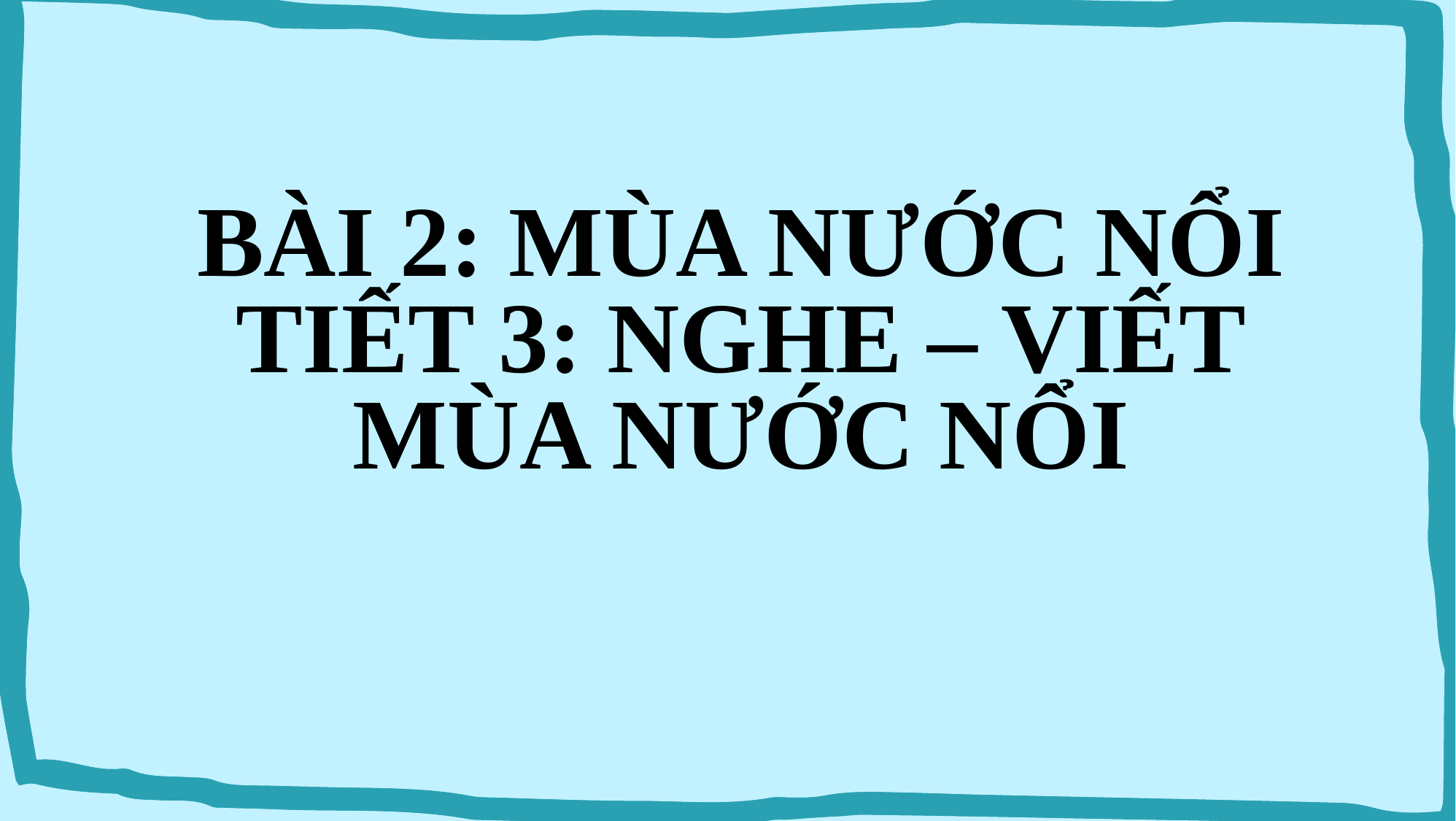

# BÀI 2: MÙA NƯỚC NỔI TIẾT 3: NGHE – VIẾT MÙA NƯỚC NỔI